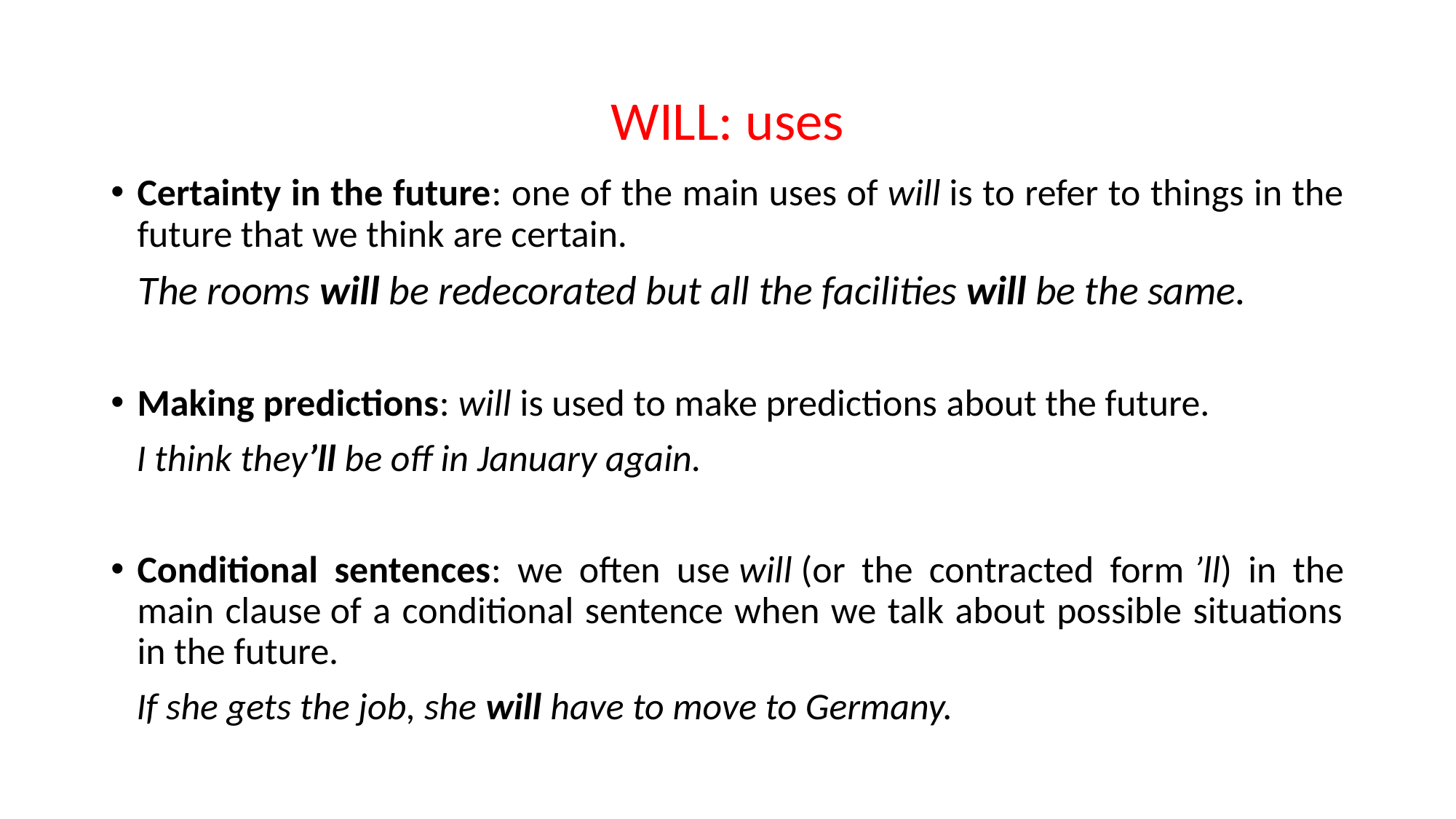

# WILL: uses
Certainty in the future: one of the main uses of will is to refer to things in the future that we think are certain.
   The rooms will be redecorated but all the facilities will be the same.

Making predictions: will is used to make predictions about the future.
   I think they’ll be off in January again.

Conditional sentences: we often use will (or the contracted form ’ll) in the main clause of a conditional sentence when we talk about possible situations in the future.
   If she gets the job, she will have to move to Germany.